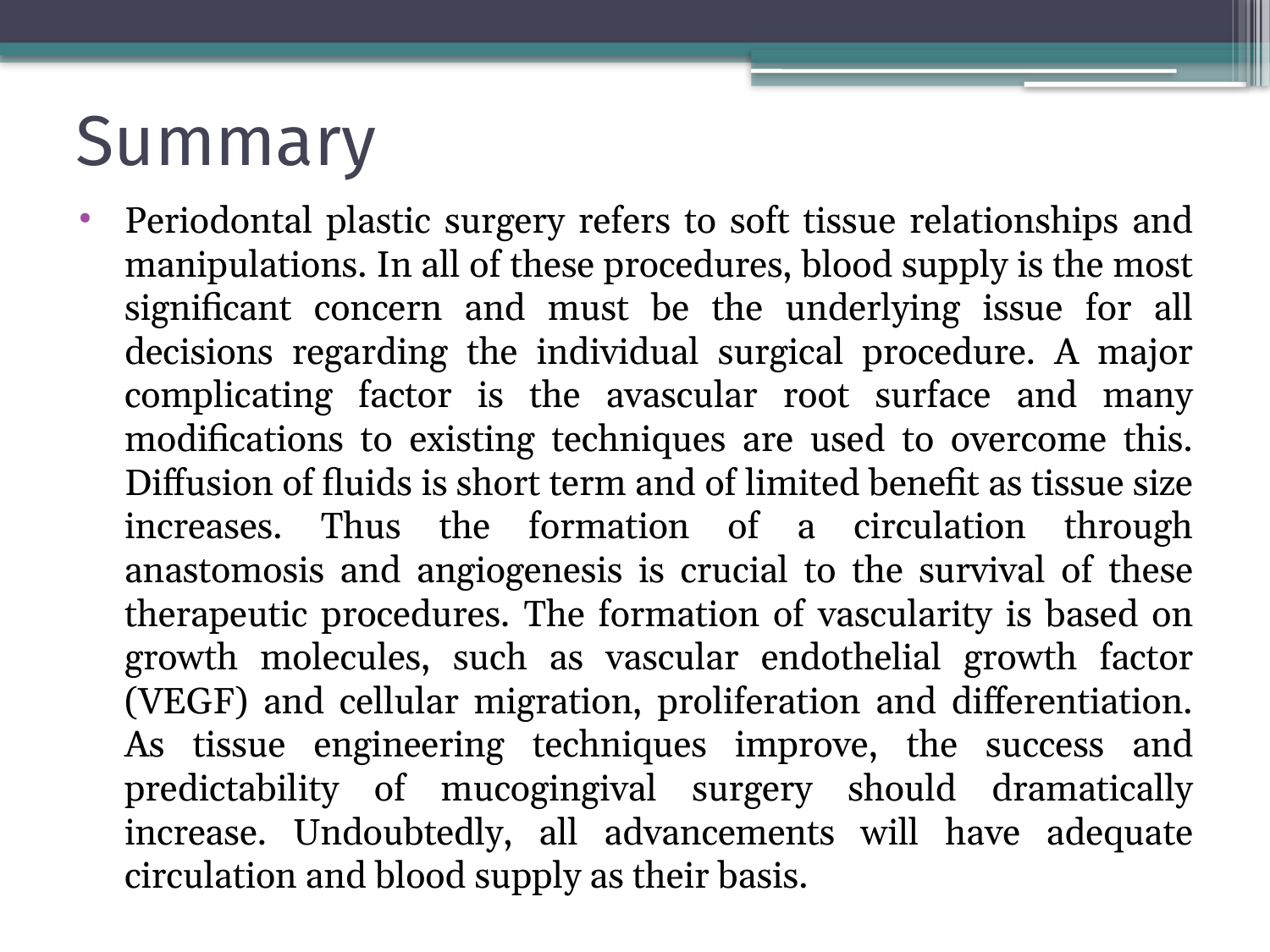

# Summary
Periodontal plastic surgery refers to soft tissue relationships and manipulations. In all of these procedures, blood supply is the most significant concern and must be the underlying issue for all decisions regarding the individual surgical procedure. A major complicating factor is the avascular root surface and many modifications to existing techniques are used to overcome this. Diffusion of fluids is short term and of limited benefit as tissue size increases. Thus the formation of a circulation through anastomosis and angiogenesis is crucial to the survival of these therapeutic procedures. The formation of vascularity is based on growth molecules, such as vascular endothelial growth factor (VEGF) and cellular migration, proliferation and differentiation. As tissue engineering techniques improve, the success and predictability of mucogingival surgery should dramatically increase. Undoubtedly, all advancements will have adequate circulation and blood supply as their basis.